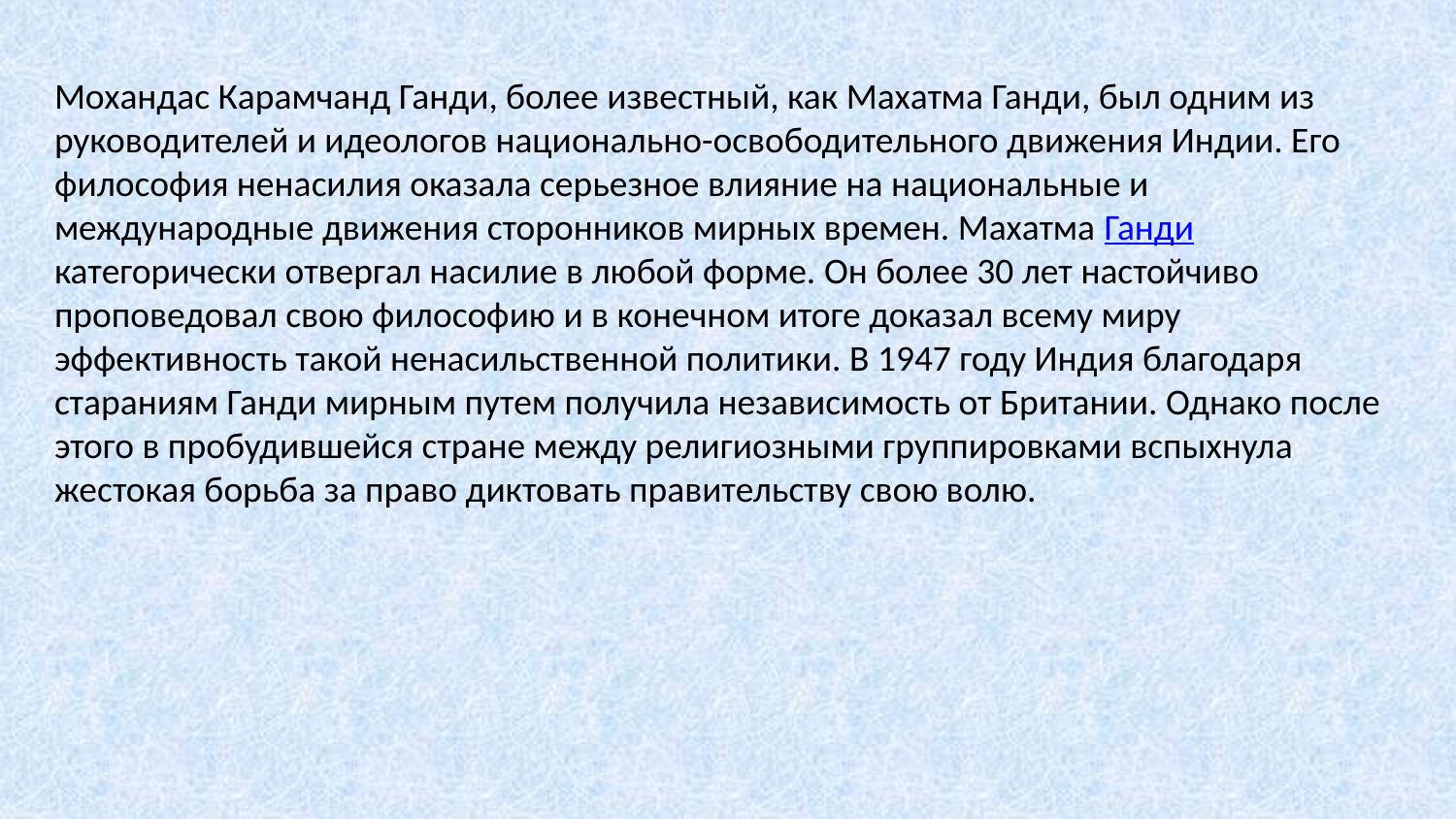

Мохандас Карамчанд Ганди, более известный, как Махатма Ганди, был одним из руководителей и идеологов национально-освободительного движения Индии. Его философия ненасилия оказала серьезное влияние на национальные и международные движения сторонников мирных времен. Махатма Ганди категорически отвергал насилие в любой форме. Он более 30 лет настойчиво проповедовал свою философию и в конечном итоге доказал всему миру эффективность такой ненасильственной политики. В 1947 году Индия благодаря стараниям Ганди мирным путем получила независимость от Британии. Однако после этого в пробудившейся стране между религиозными группировками вспыхнула жестокая борьба за право диктовать правительству свою волю.